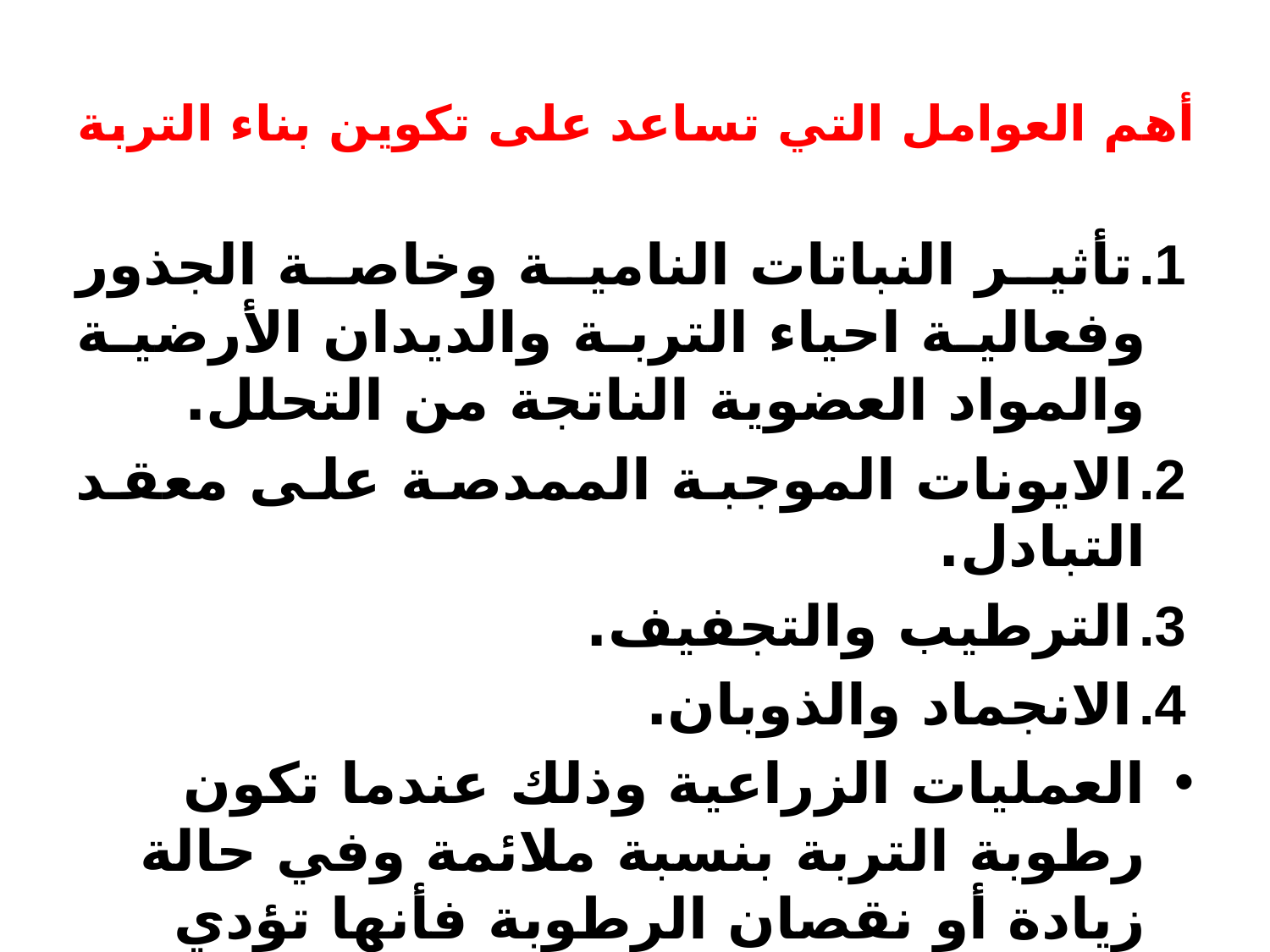

# أهم العوامل التي تساعد على تكوين بناء التربة
تأثير النباتات النامية وخاصة الجذور وفعالية احياء التربة والديدان الأرضية والمواد العضوية الناتجة من التحلل.
الايونات الموجبة الممدصة على معقد التبادل.
الترطيب والتجفيف.
الانجماد والذوبان.
العمليات الزراعية وذلك عندما تكون رطوبة التربة بنسبة ملائمة وفي حالة زيادة أو نقصان الرطوبة فأنها تؤدي إلى تلف التجمعات وتفككها.